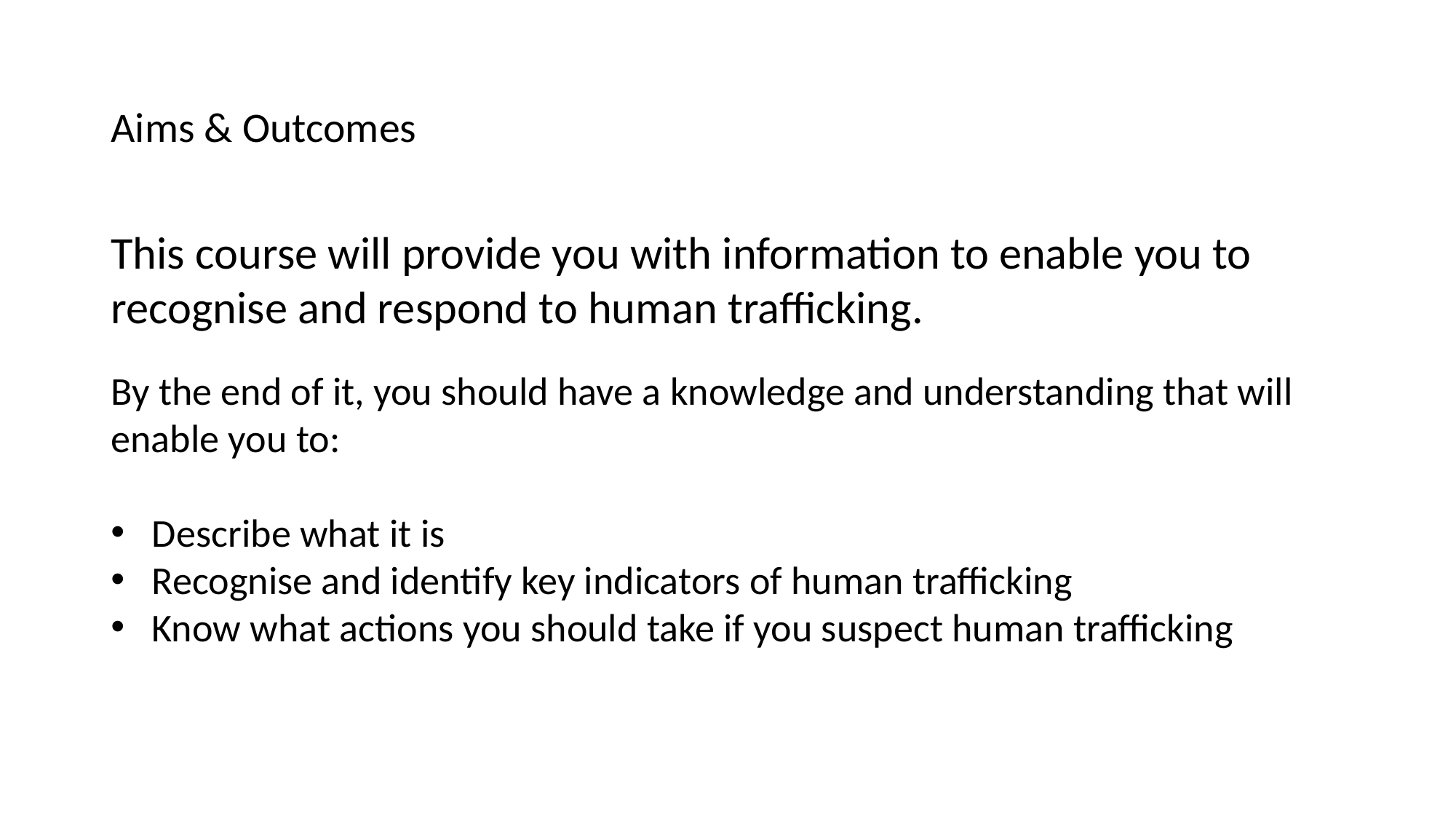

# Aims & Outcomes
This course will provide you with information to enable you to recognise and respond to human trafficking.

By the end of it, you should have a knowledge and understanding that will enable you to:

Describe what it is
Recognise and identify key indicators of human trafficking
Know what actions you should take if you suspect human trafficking